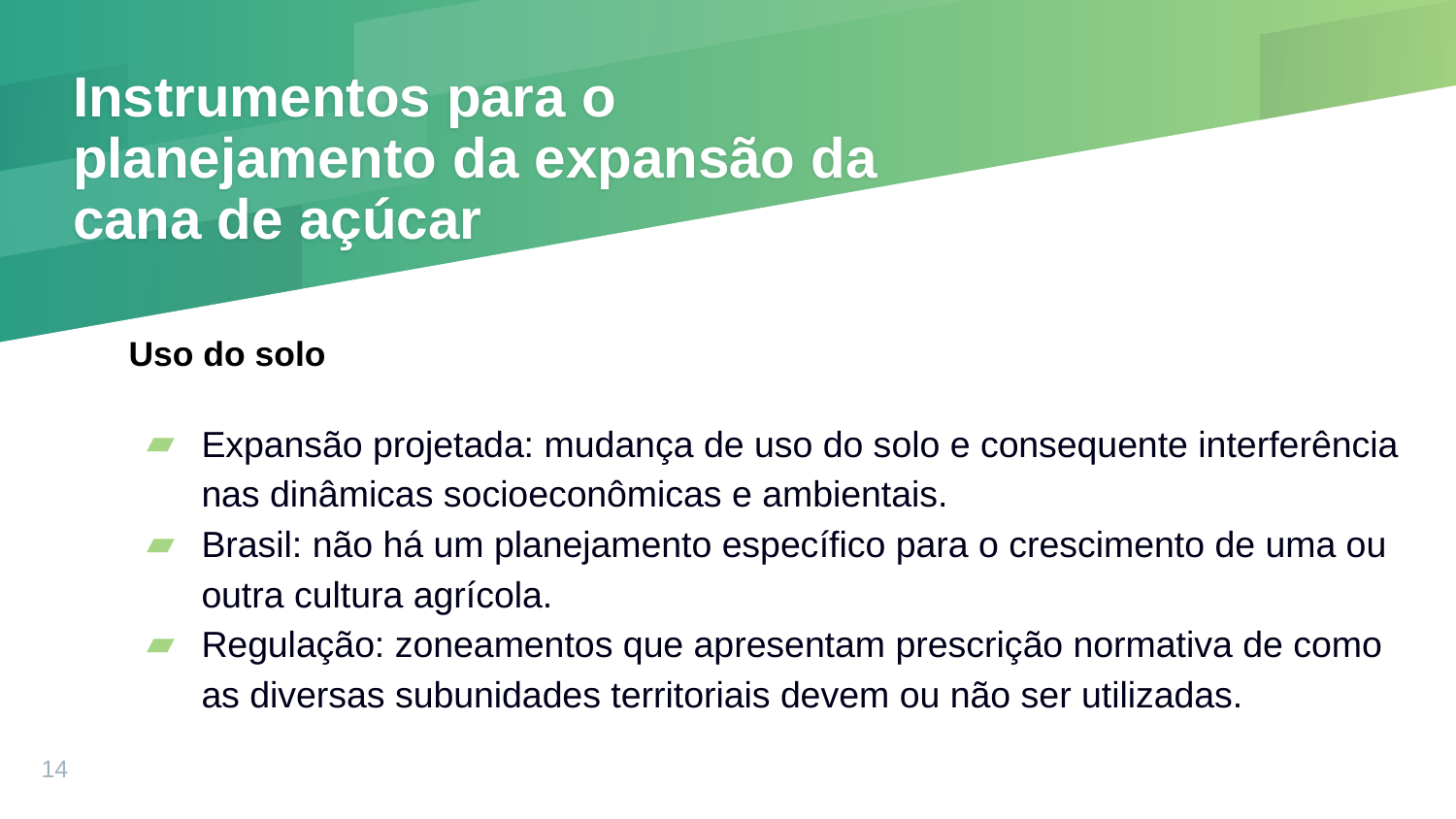

# Instrumentos para o planejamento da expansão da cana de açúcar
Uso do solo
Expansão projetada: mudança de uso do solo e consequente interferência nas dinâmicas socioeconômicas e ambientais.
Brasil: não há um planejamento específico para o crescimento de uma ou outra cultura agrícola.
Regulação: zoneamentos que apresentam prescrição normativa de como as diversas subunidades territoriais devem ou não ser utilizadas.
14